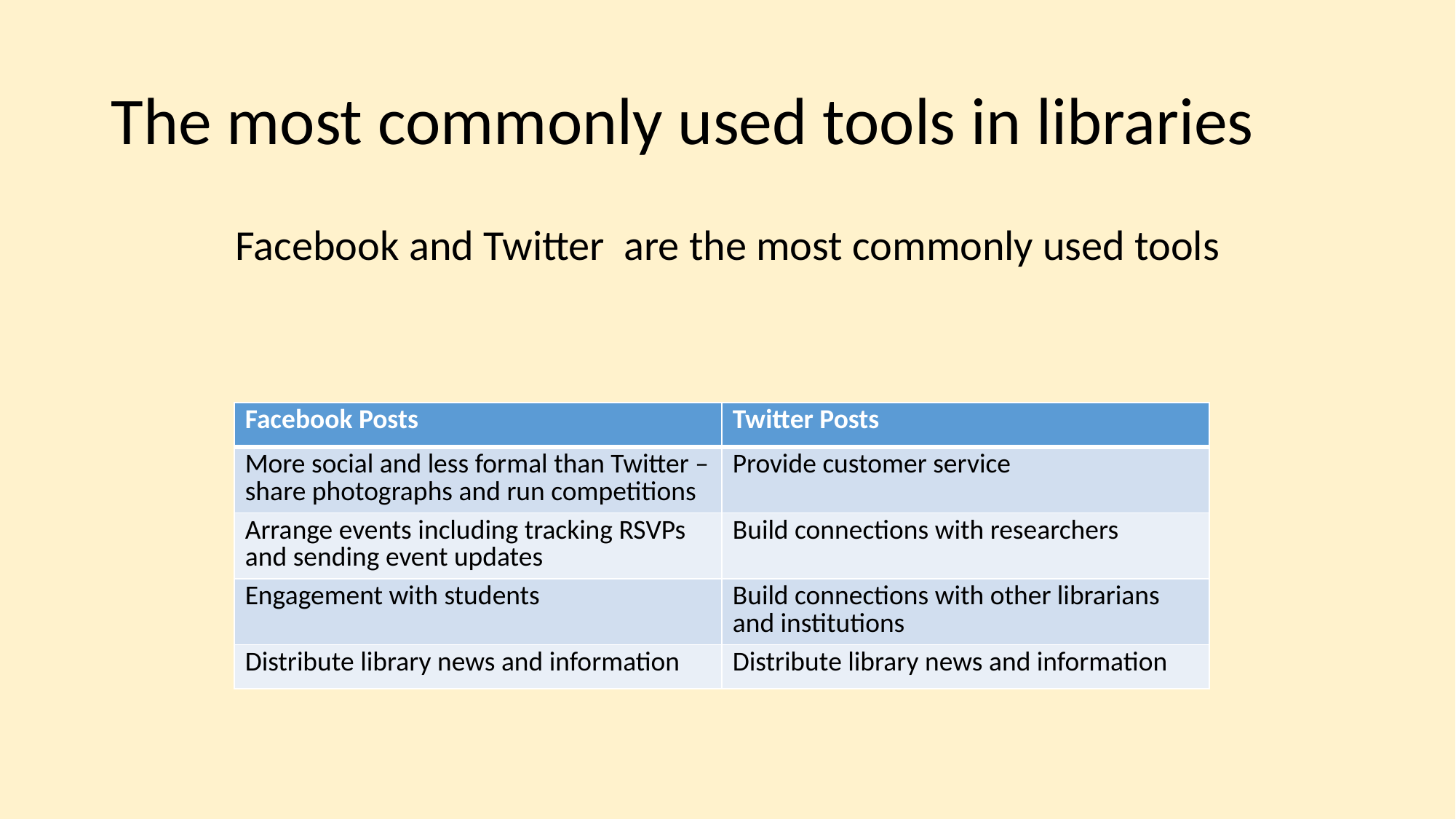

# The most commonly used tools in libraries
Facebook and Twitter  are the most commonly used tools

| Facebook Posts | Twitter Posts |
| --- | --- |
| More social and less formal than Twitter – share photographs and run competitions | Provide customer service |
| Arrange events including tracking RSVPs and sending event updates | Build connections with researchers |
| Engagement with students | Build connections with other librarians and institutions |
| Distribute library news and information | Distribute library news and information |